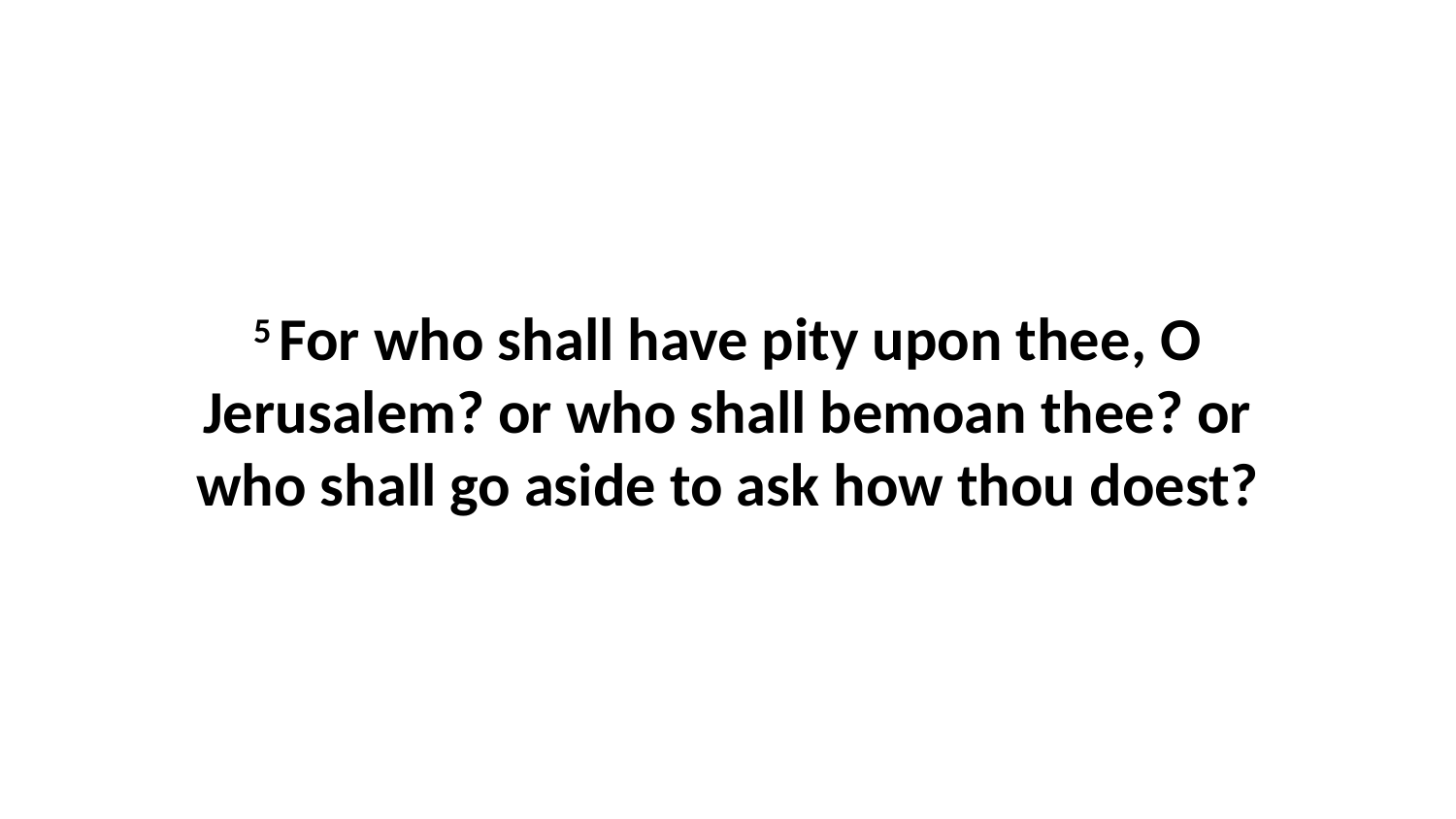

5 For who shall have pity upon thee, O Jerusalem? or who shall bemoan thee? or who shall go aside to ask how thou doest?